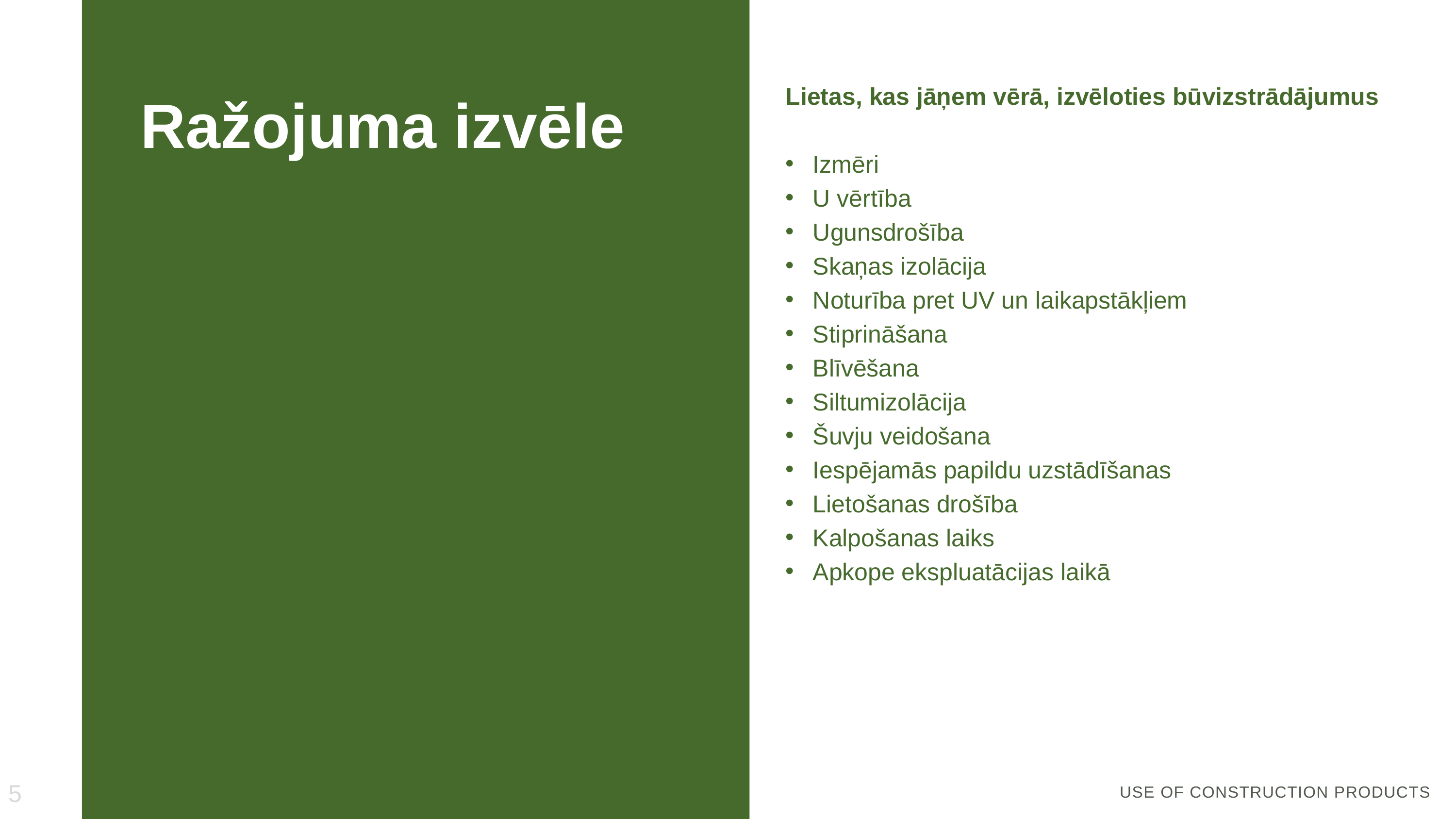

Lietas, kas jāņem vērā, izvēloties būvizstrādājumus

Izmēri
U vērtība
Ugunsdrošība
Skaņas izolācija
Noturība pret UV un laikapstākļiem
Stiprināšana
Blīvēšana
Siltumizolācija
Šuvju veidošana
Iespējamās papildu uzstādīšanas
Lietošanas drošība
Kalpošanas laiks
Apkope ekspluatācijas laikā
Ražojuma izvēle
5